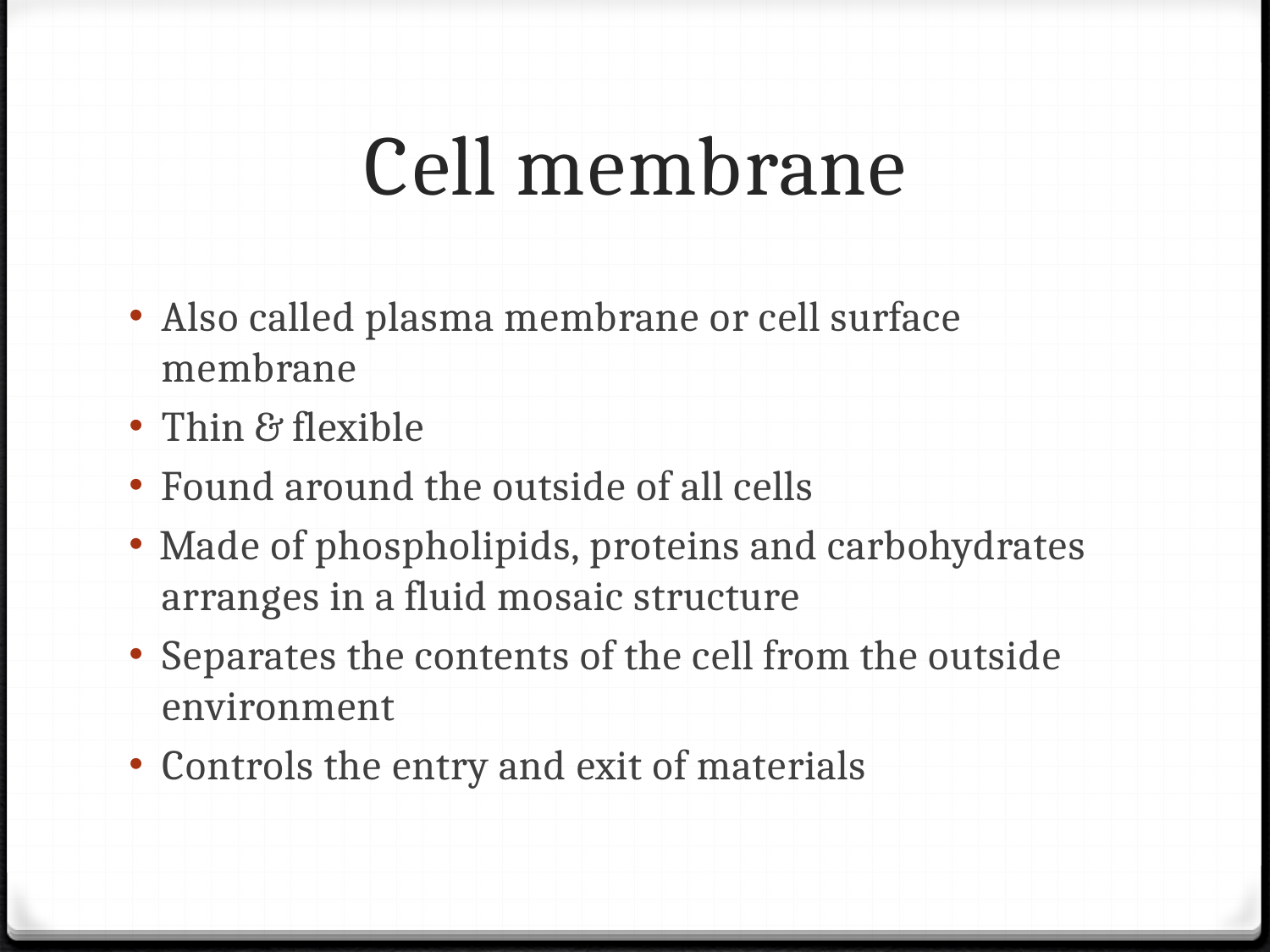

# Cell membrane
Also called plasma membrane or cell surface membrane
Thin & flexible
Found around the outside of all cells
Made of phospholipids, proteins and carbohydrates arranges in a fluid mosaic structure
Separates the contents of the cell from the outside environment
Controls the entry and exit of materials